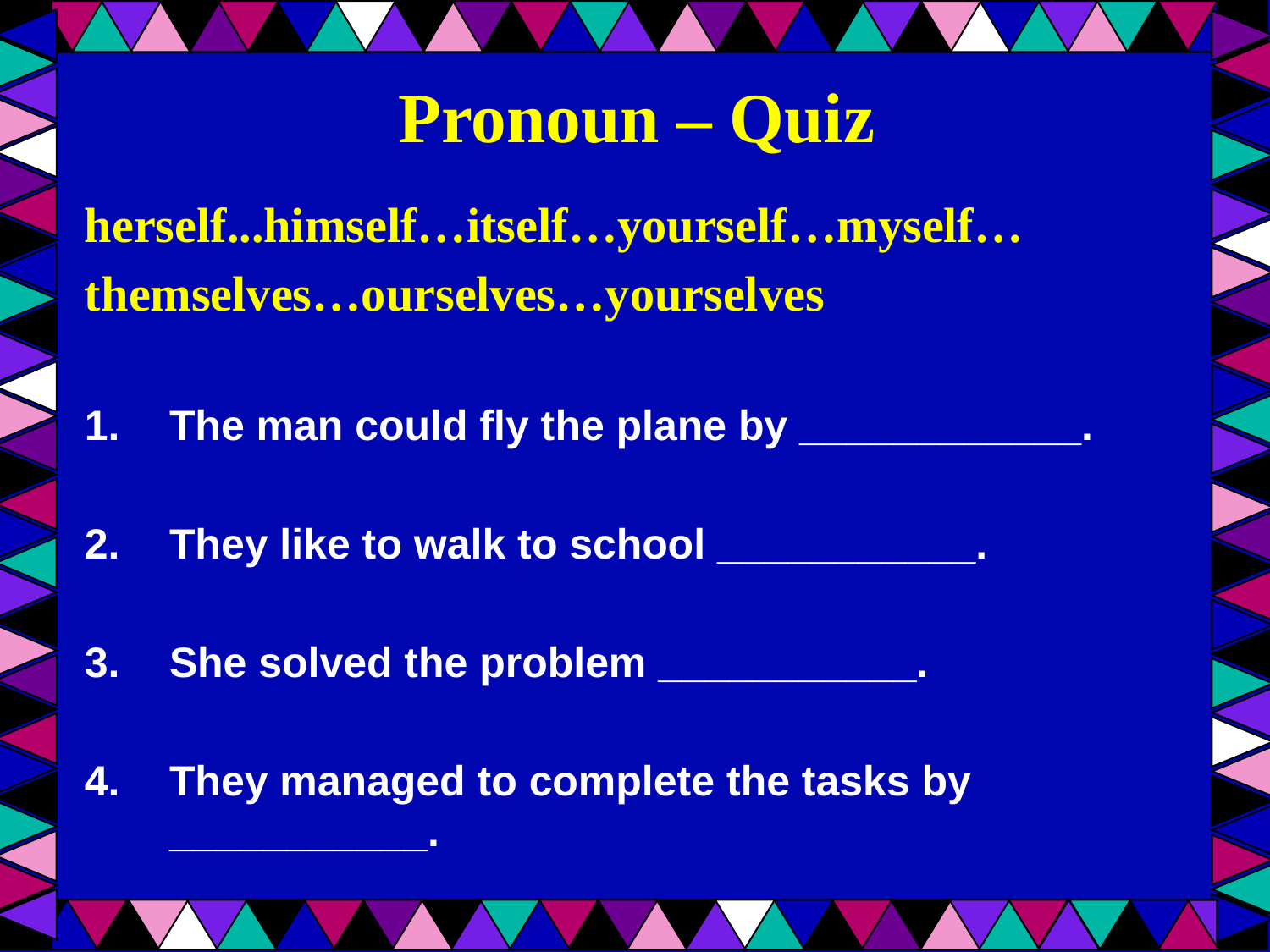

Pronoun – Quiz
herself...himself…itself…yourself…myself…
themselves…ourselves…yourselves

The man could fly the plane by ____________.

They like to walk to school ___________.

She solved the problem ___________.

They managed to complete the tasks by ___________.